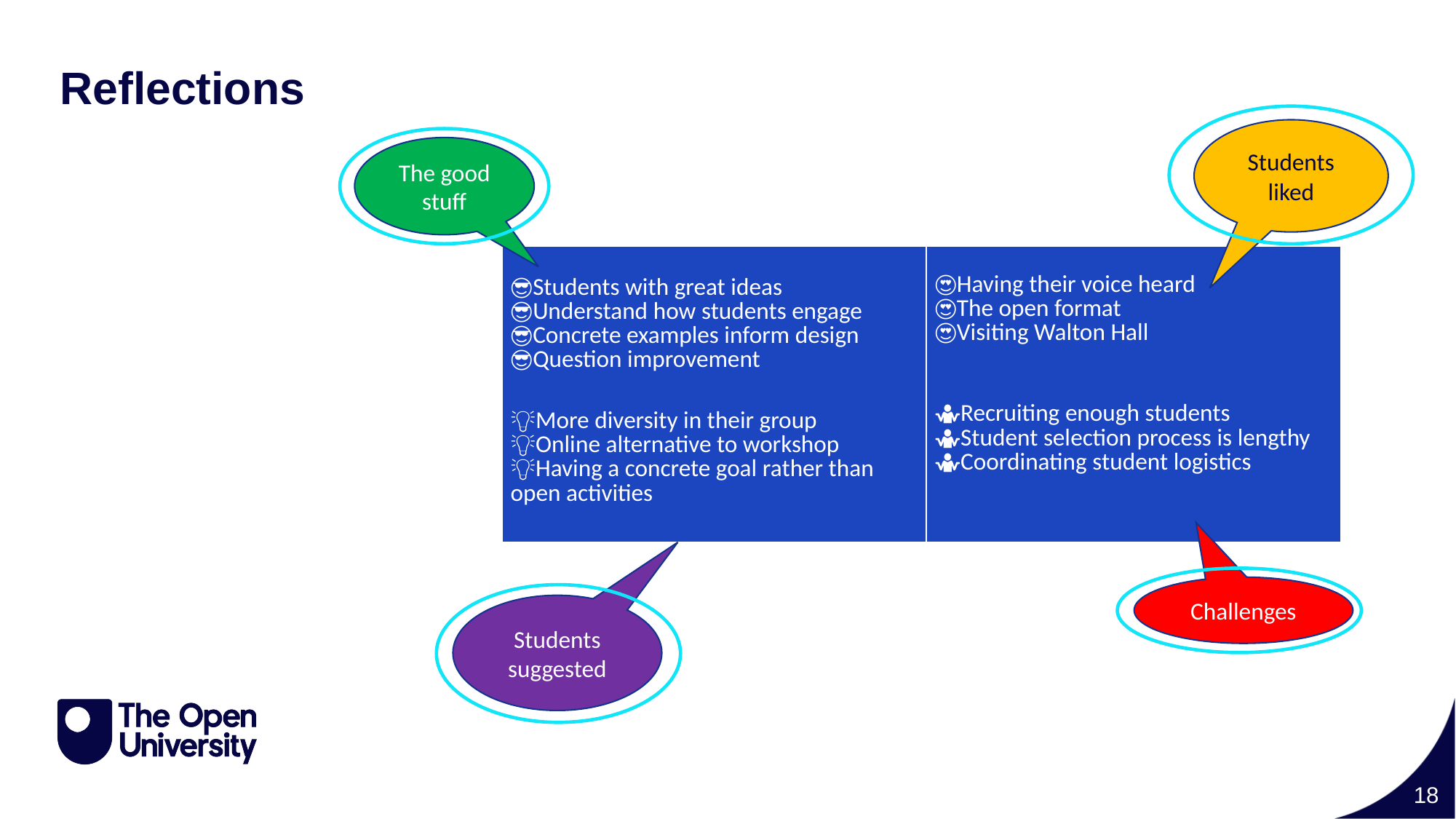

Reflections

Students liked

The good stuff

| 😎Students with great ideas 😎Understand how students engage 😎Concrete examples inform design 😎Question improvement 💡More diversity in their group 💡Online alternative to workshop 💡Having a concrete goal rather than open activities | 😍Having their voice heard 😍The open format 😍Visiting Walton Hall 🤷Recruiting enough students 🤷‍Student selection process is lengthy 🤷Coordinating student logistics |
| --- | --- |

Challenges

Students suggested